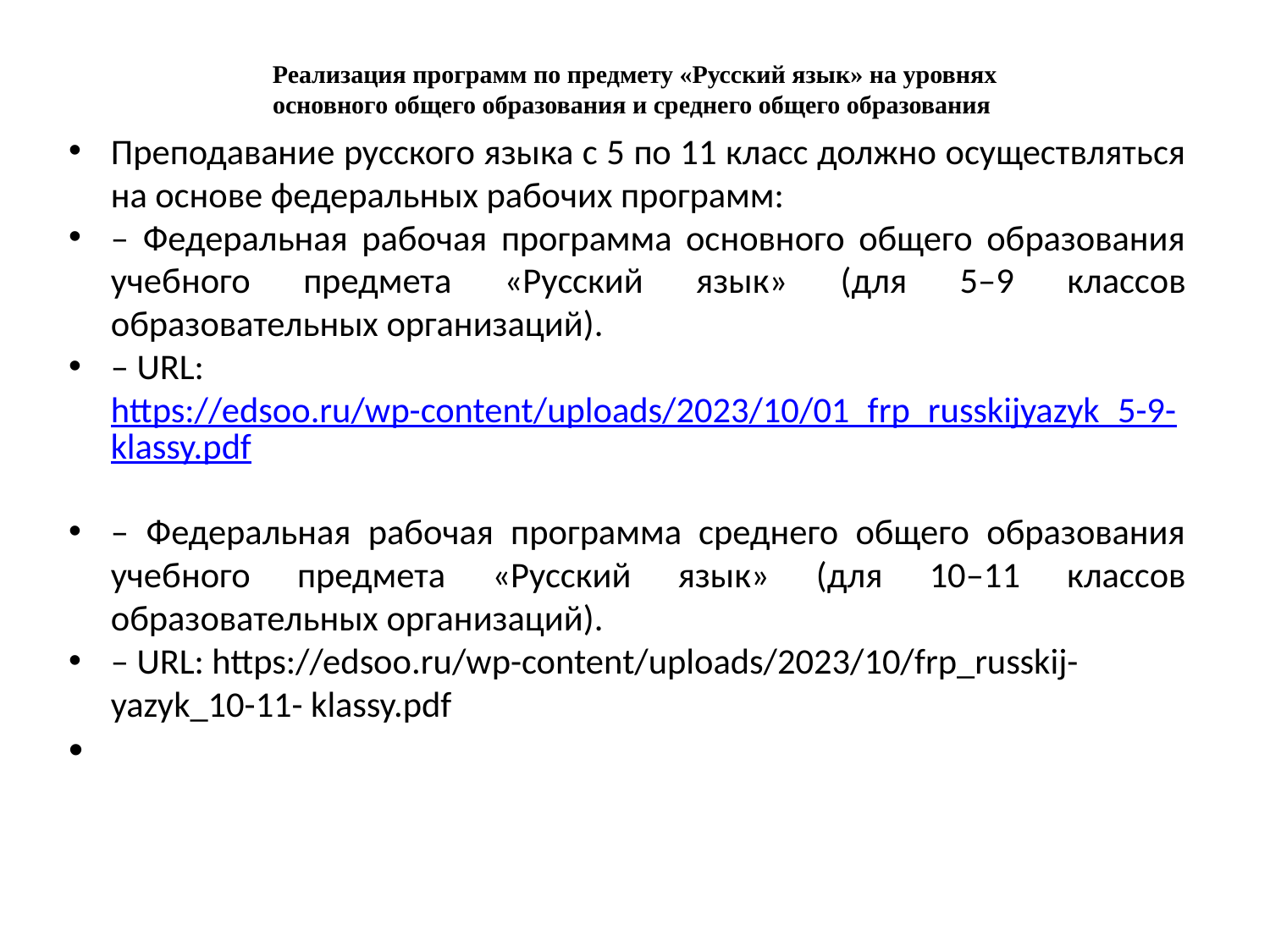

# Реализация программ по предмету «Русский язык» на уровнях основного общего образования и среднего общего образования
Преподавание русского языка с 5 по 11 класс должно осуществляться на основе федеральных рабочих программ:
– Федеральная рабочая программа основного общего образования учебного предмета «Русский язык» (для 5–9 классов образовательных организаций).
– URL: https://edsoo.ru/wp-content/uploads/2023/10/01_frp_russkijyazyk_5-9-klassy.pdf

– Федеральная рабочая программа среднего общего образования учебного предмета «Русский язык» (для 10–11 классов образовательных организаций).
– URL: https://edsoo.ru/wp-content/uploads/2023/10/frp_russkij-yazyk_10-11- klassy.pdf